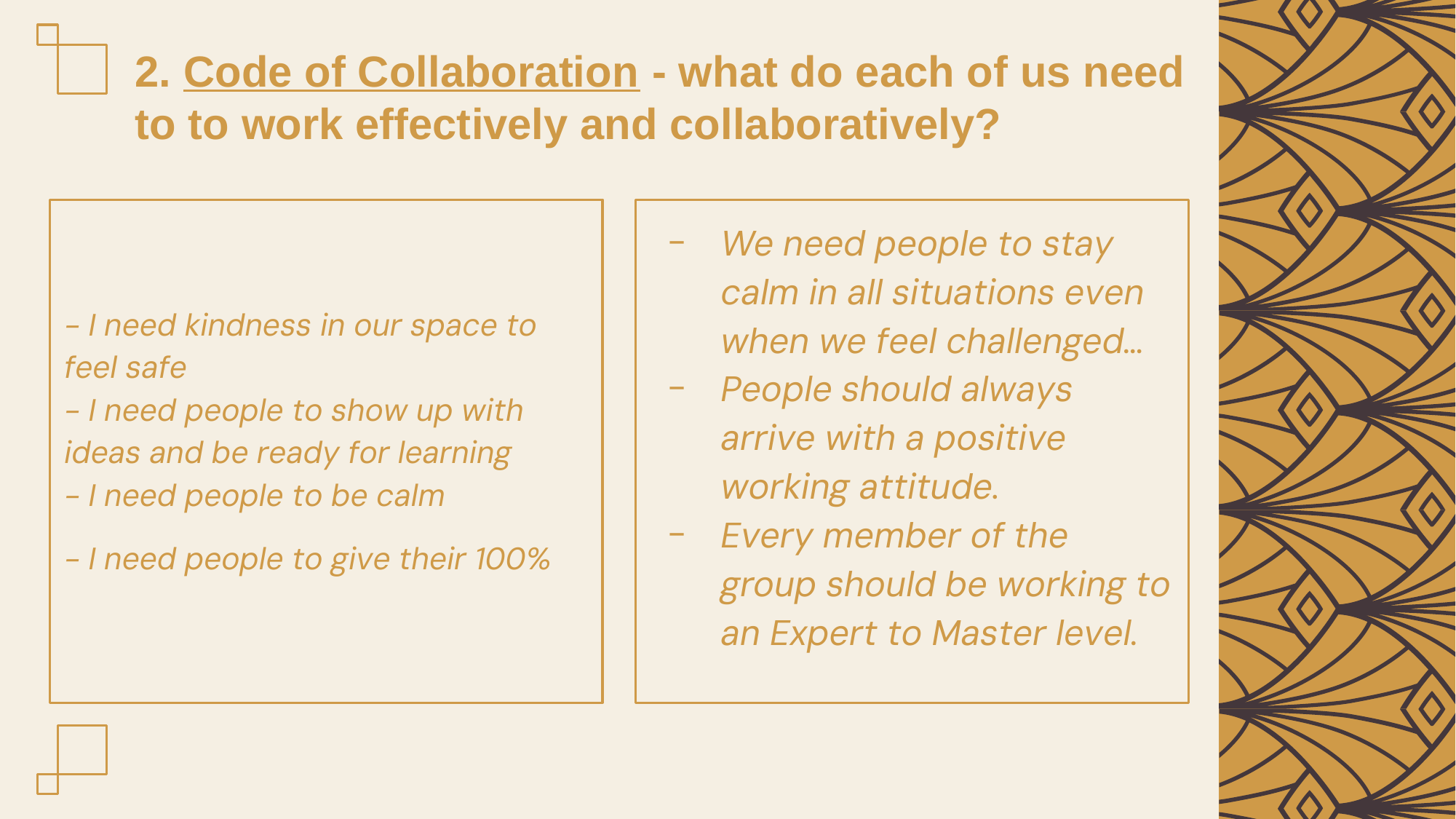

2. Code of Collaboration - what do each of us need to to work effectively and collaboratively? (2)
We need people to stay calm in all situations even when we feel challenged…
People should always arrive with a positive working attitude.
Every member of the group should be working to an Expert to Master level.
- I need kindness in our space to feel safe
- I need people to show up with ideas and be ready for learning
- I need people to be calm
- I need people to give their 100%